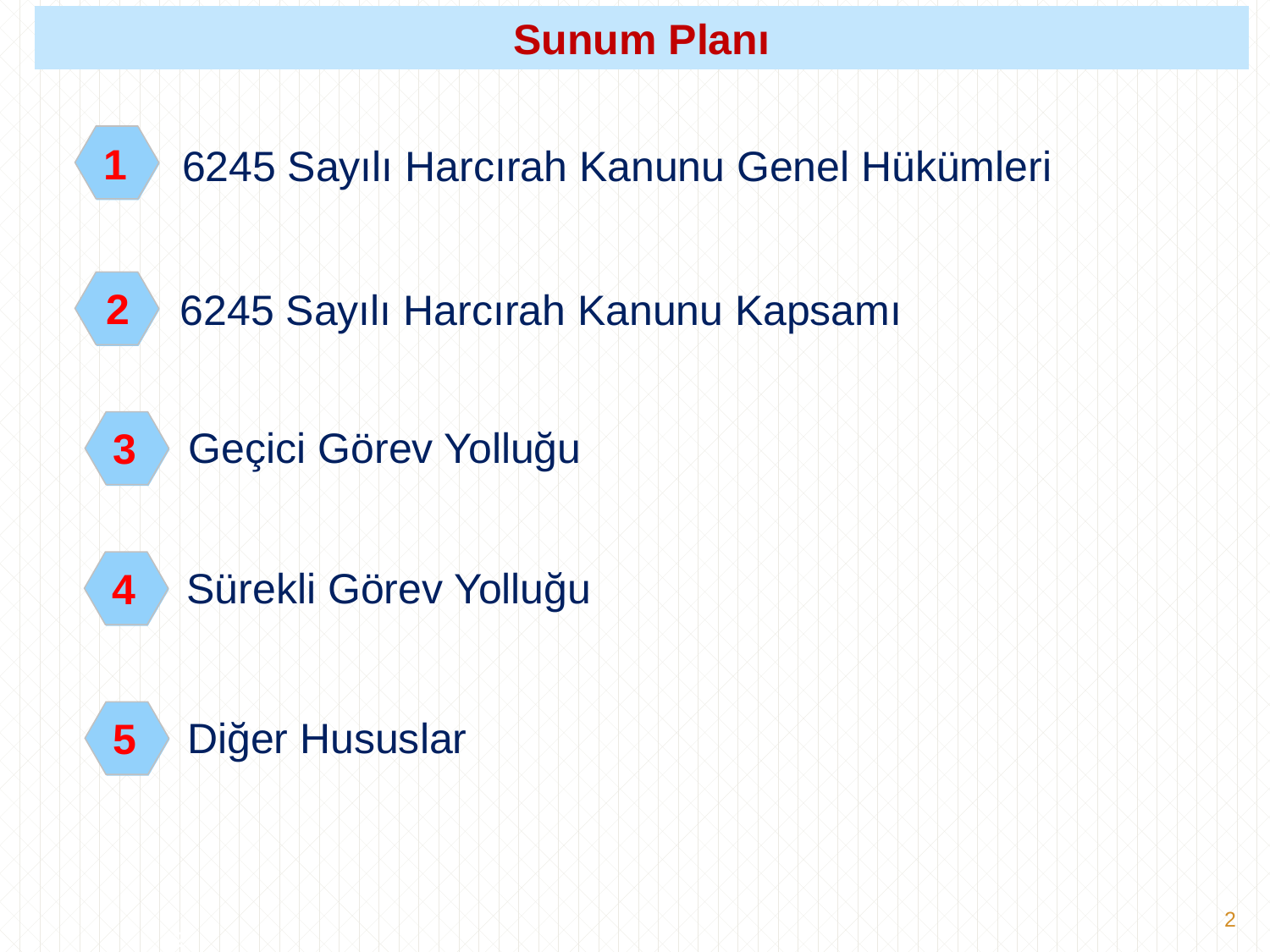

Sunum Planı

1
6245 Sayılı Harcırah Kanunu Genel Hükümleri

2
6245 Sayılı Harcırah Kanunu Kapsamı

Geçici Görev Yolluğu
3

Sürekli Görev Yolluğu
4

Diğer Hususlar
5
2
2